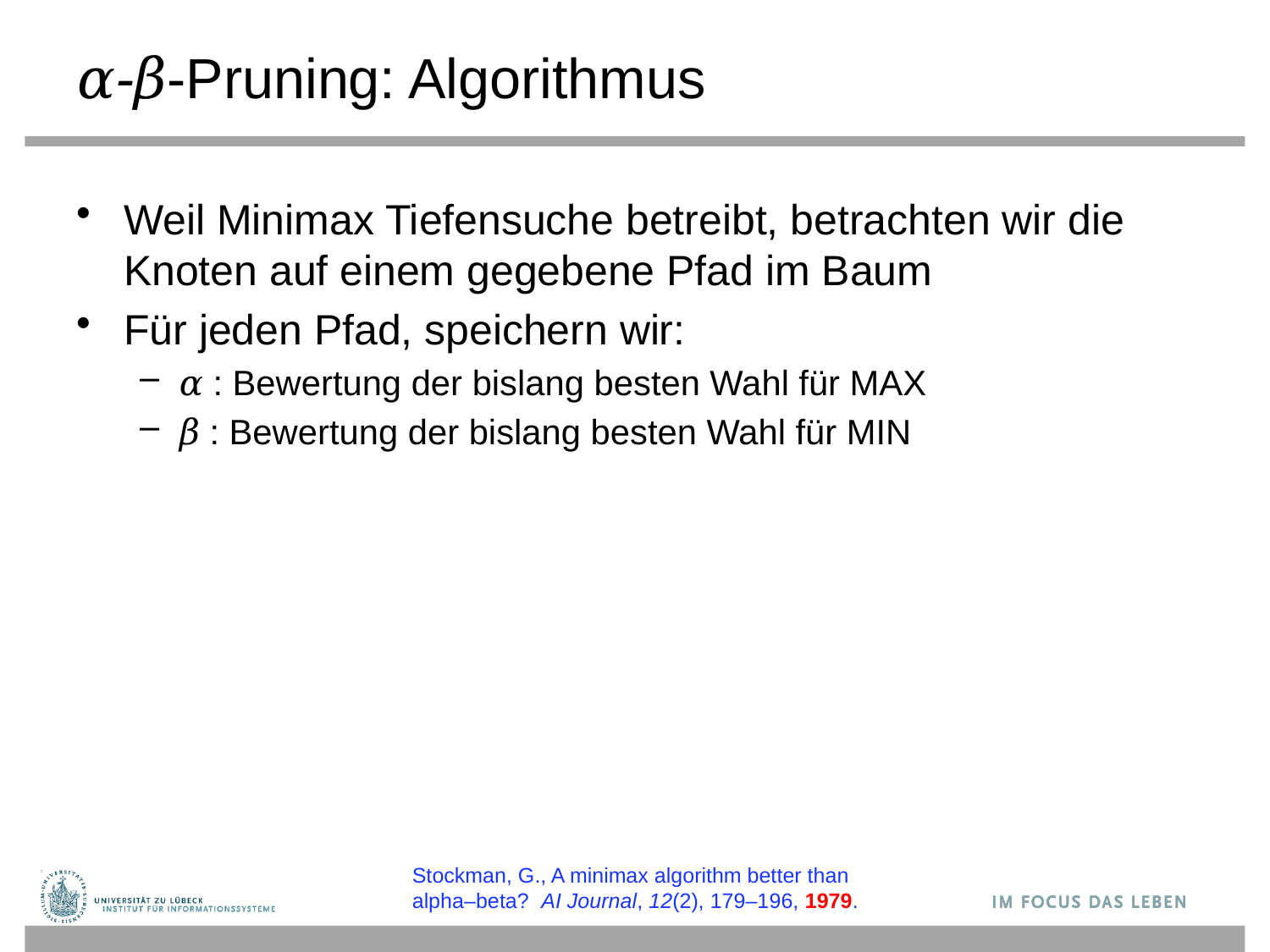

# 𝛼-𝛽-Pruning: Algorithmus
Weil Minimax Tiefensuche betreibt, betrachten wir die Knoten auf einem gegebene Pfad im Baum
Für jeden Pfad, speichern wir:
𝛼 : Bewertung der bislang besten Wahl für MAX
𝛽 : Bewertung der bislang besten Wahl für MIN

Stockman, G., A minimax algorithm better than
alpha–beta?  AI Journal, 12(2), 179–196, 1979.